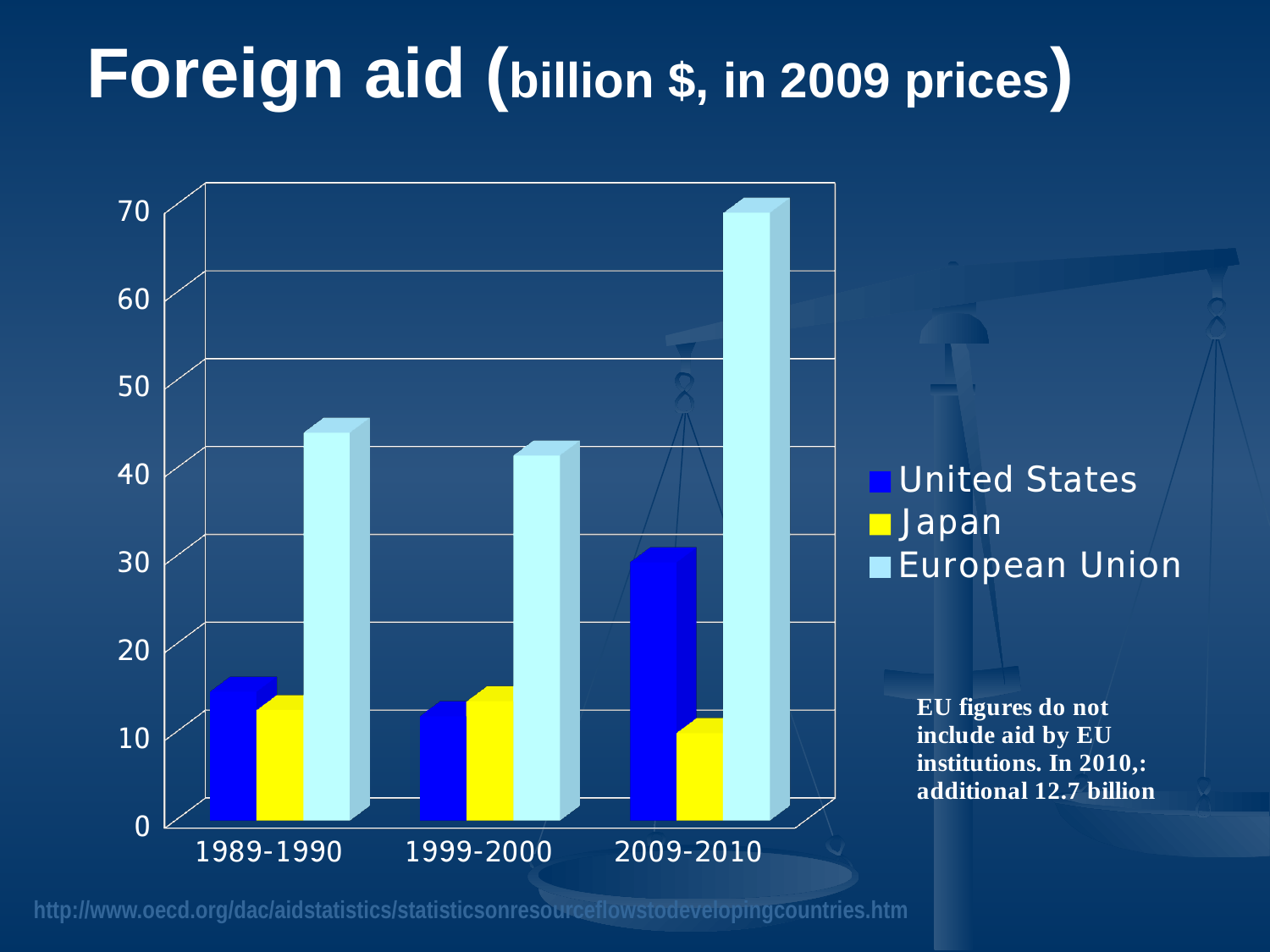

Foreign aid (billion $, in 2009 prices)

[unsupported chart]

http://www.oecd.org/dac/aidstatistics/statisticsonresourceflowstodevelopingcountries.htm